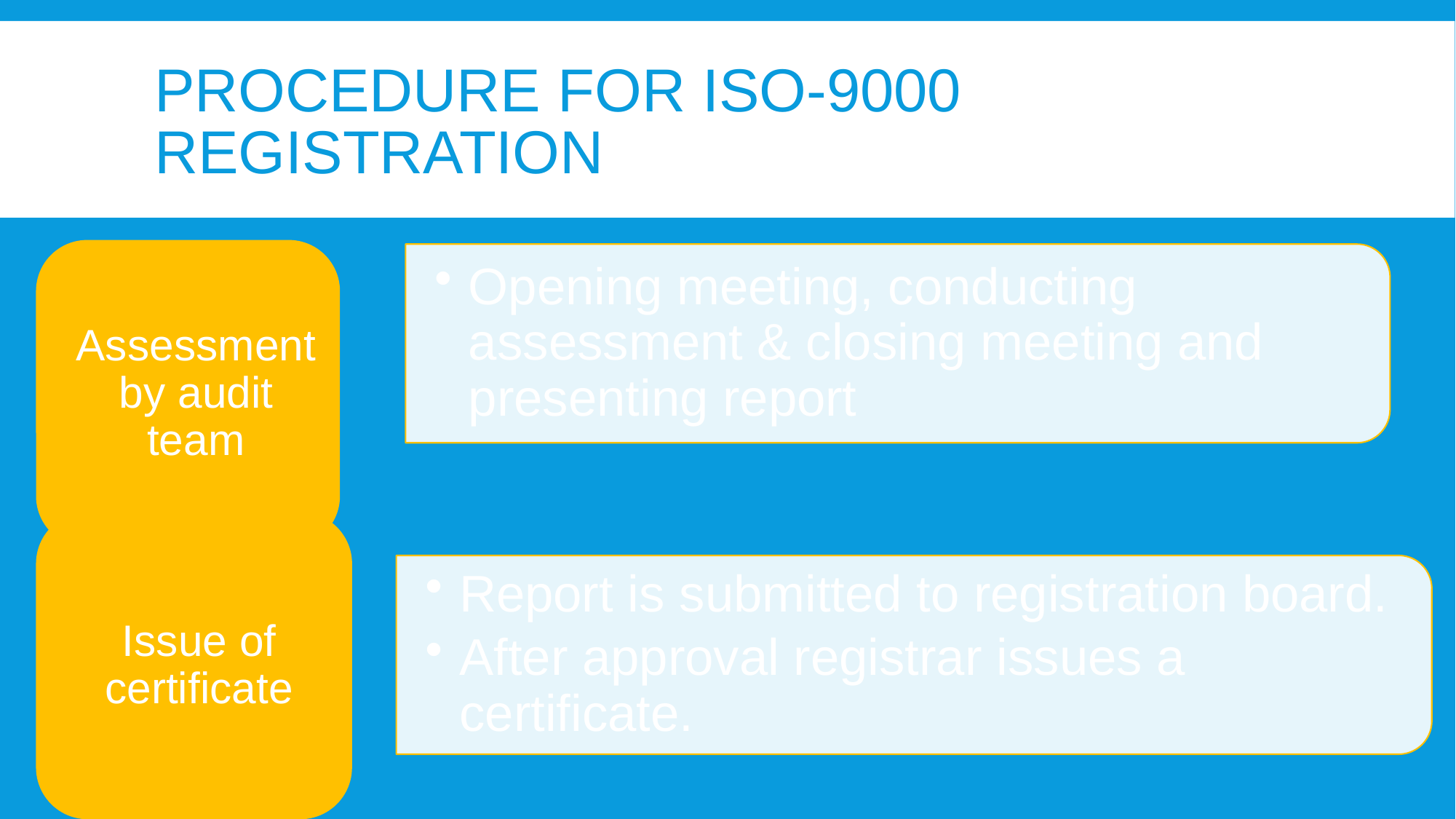

# Procedure for iso-9000 registration
Assessment by audit team
Opening meeting, conducting assessment & closing meeting and presenting report
Issue of certificate
Report is submitted to registration board.
After approval registrar issues a certificate.